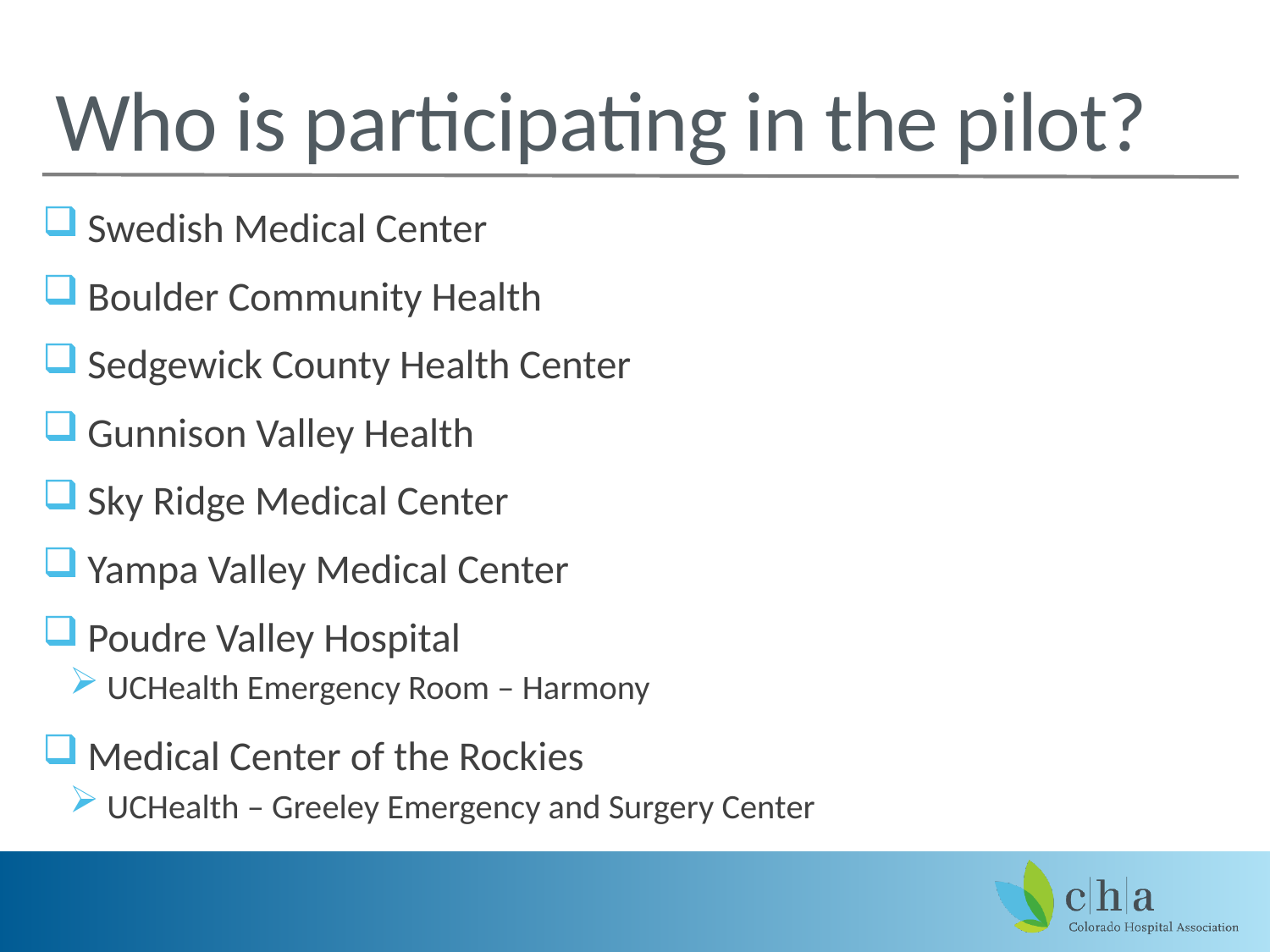

# Who is participating in the pilot?
 Swedish Medical Center
 Boulder Community Health
 Sedgewick County Health Center
 Gunnison Valley Health
 Sky Ridge Medical Center
 Yampa Valley Medical Center
 Poudre Valley Hospital
 UCHealth Emergency Room – Harmony
 Medical Center of the Rockies
 UCHealth – Greeley Emergency and Surgery Center